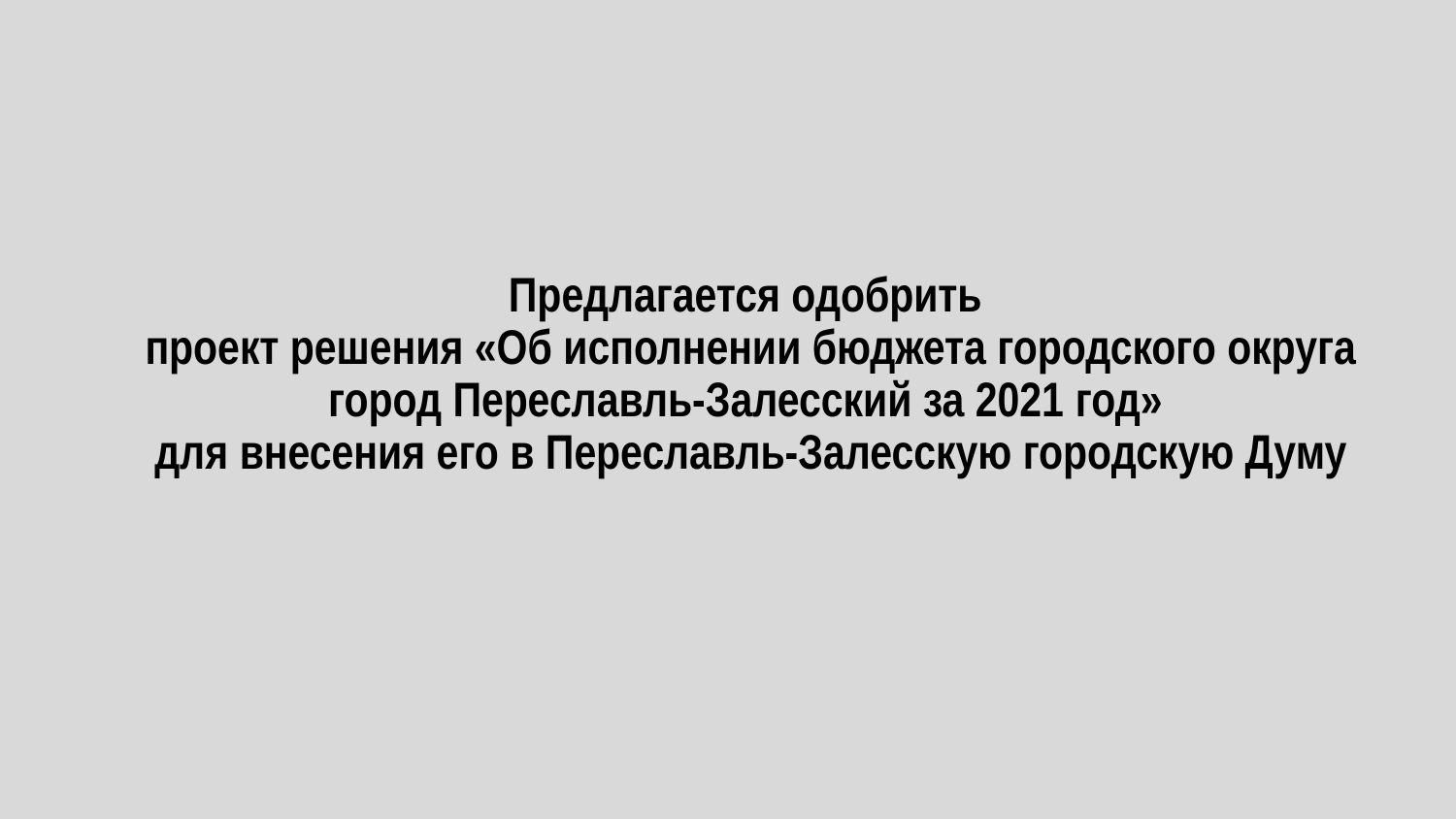

# Предлагается одобрить проект решения «Об исполнении бюджета городского округа город Переславль-Залесский за 2021 год» для внесения его в Переславль-Залесскую городскую Думу